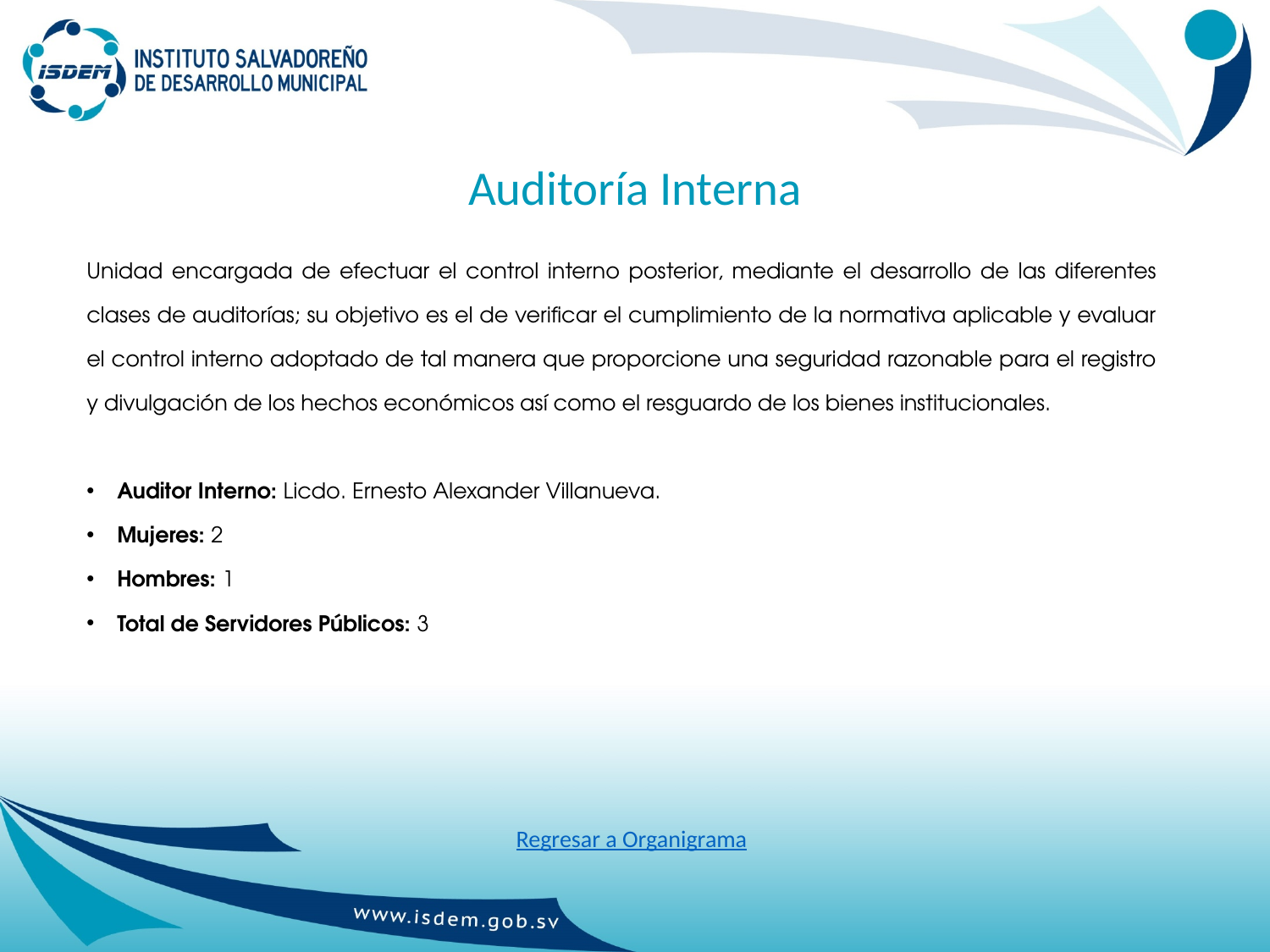

# Auditoría Interna
Unidad encargada de efectuar el control interno posterior, mediante el desarrollo de las diferentes clases de auditorías; su objetivo es el de verificar el cumplimiento de la normativa aplicable y evaluar el control interno adoptado de tal manera que proporcione una seguridad razonable para el registro y divulgación de los hechos económicos así como el resguardo de los bienes institucionales.

Auditor Interno: Licdo. Ernesto Alexander Villanueva.
Mujeres: 2
Hombres: 1
Total de Servidores Públicos: 3

Regresar a Organigrama